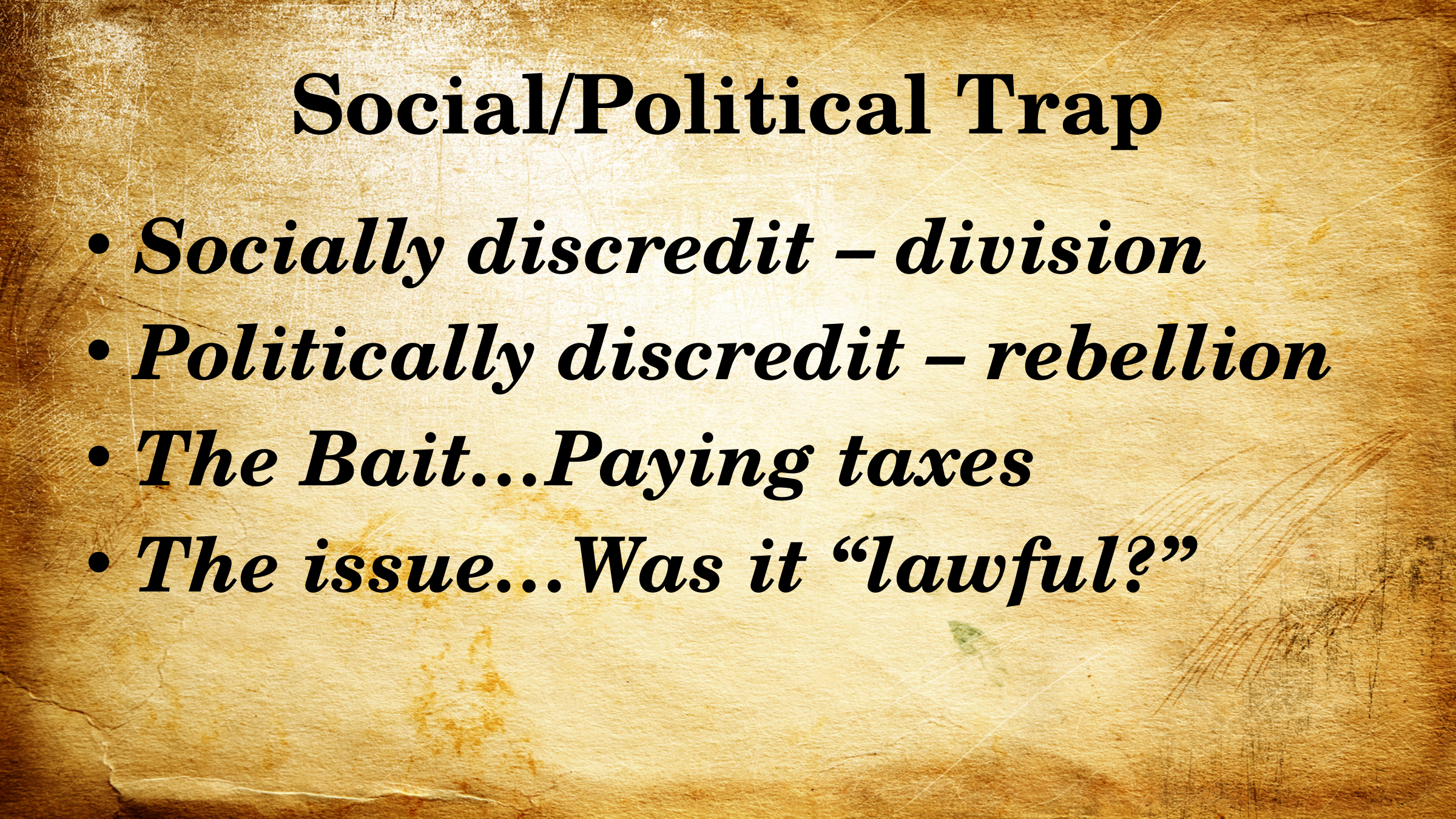

# Social/Political Trap
Socially discredit – division
Politically discredit – rebellion
The Bait…Paying taxes
The issue…Was it “lawful?”